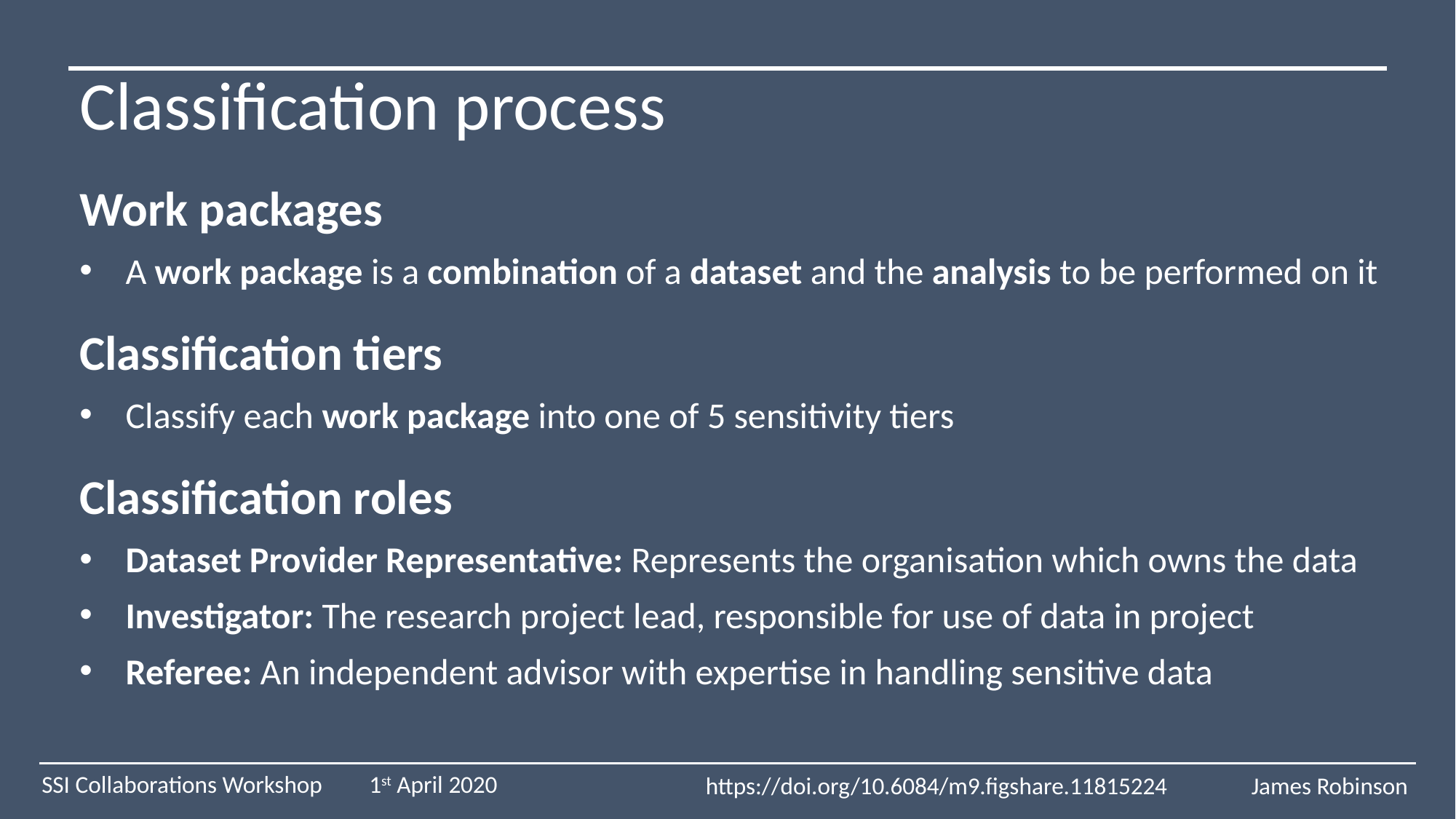

Classification process
Work packages
A work package is a combination of a dataset and the analysis to be performed on it
Classification tiers
Classify each work package into one of 5 sensitivity tiers
Classification roles
Dataset Provider Representative: Represents the organisation which owns the data
Investigator: The research project lead, responsible for use of data in project​
Referee: An independent advisor with expertise in handling sensitive data

SSI Collaborations Workshop 	1st April 2020
https://doi.org/10.6084/m9.figshare.11815224	James Robinson